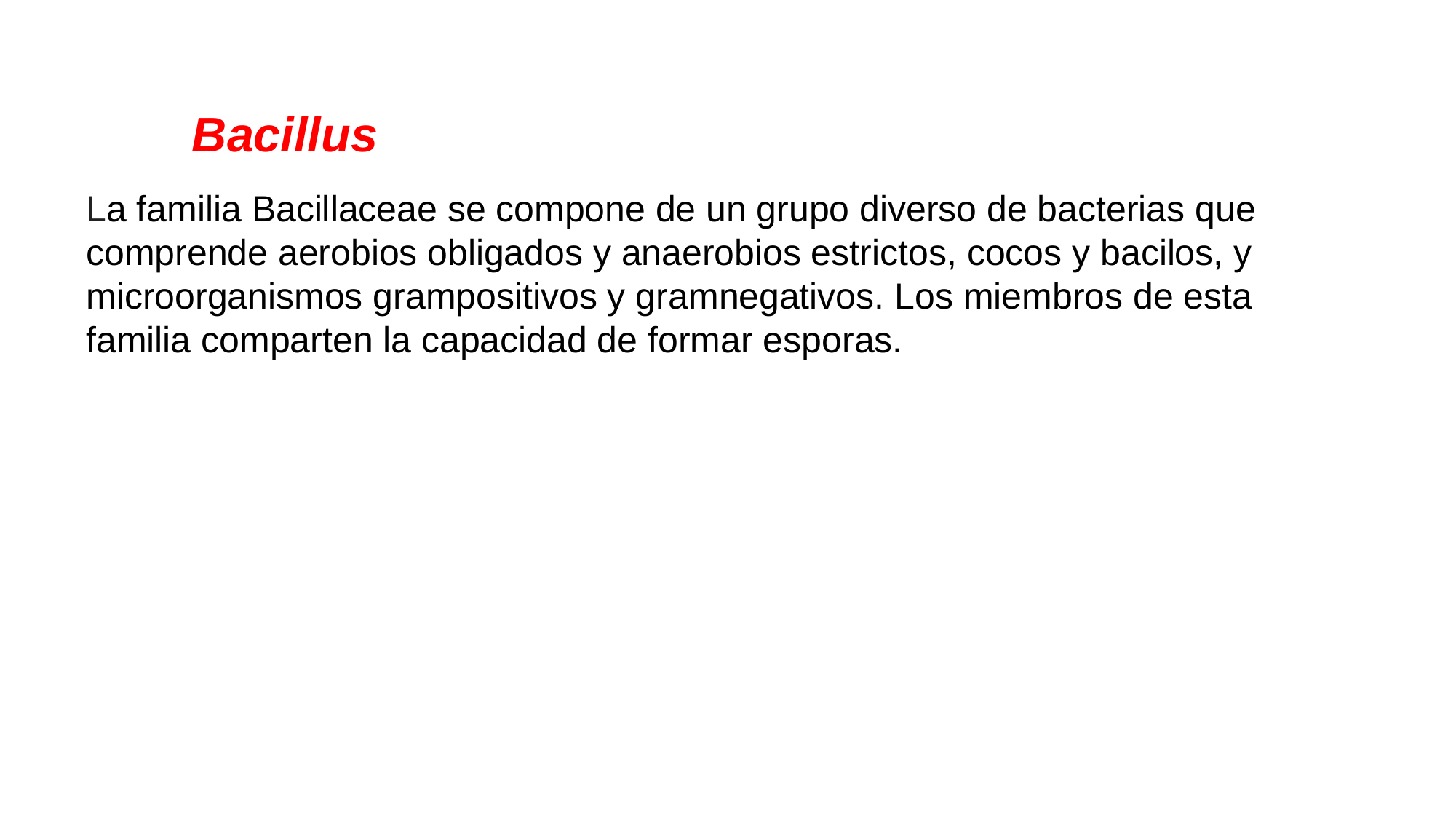

Bacillus
La familia Bacillaceae se compone de un grupo diverso de bacterias que comprende aerobios obligados y anaerobios estrictos, cocos y bacilos, y microorganismos grampositivos y gramnegativos. Los miembros de esta familia comparten la capacidad de formar esporas.